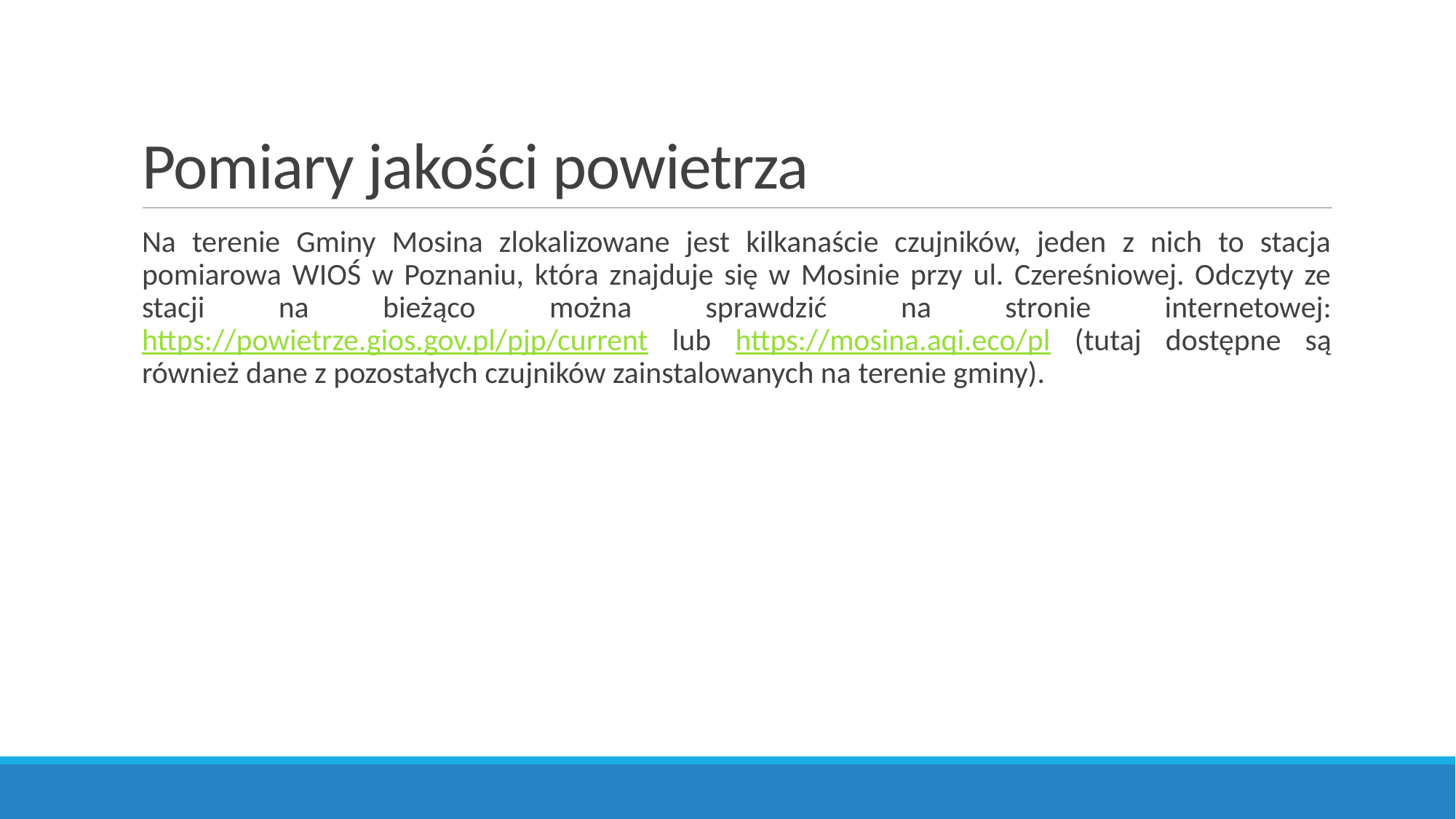

# Pomiary jakości powietrza
Na terenie Gminy Mosina zlokalizowane jest kilkanaście czujników, jeden z nich to stacja pomiarowa WIOŚ w Poznaniu, która znajduje się w Mosinie przy ul. Czereśniowej. Odczyty ze stacji na bieżąco można sprawdzić na stronie internetowej: https://powietrze.gios.gov.pl/pjp/current lub https://mosina.aqi.eco/pl (tutaj dostępne są również dane z pozostałych czujników zainstalowanych na terenie gminy).